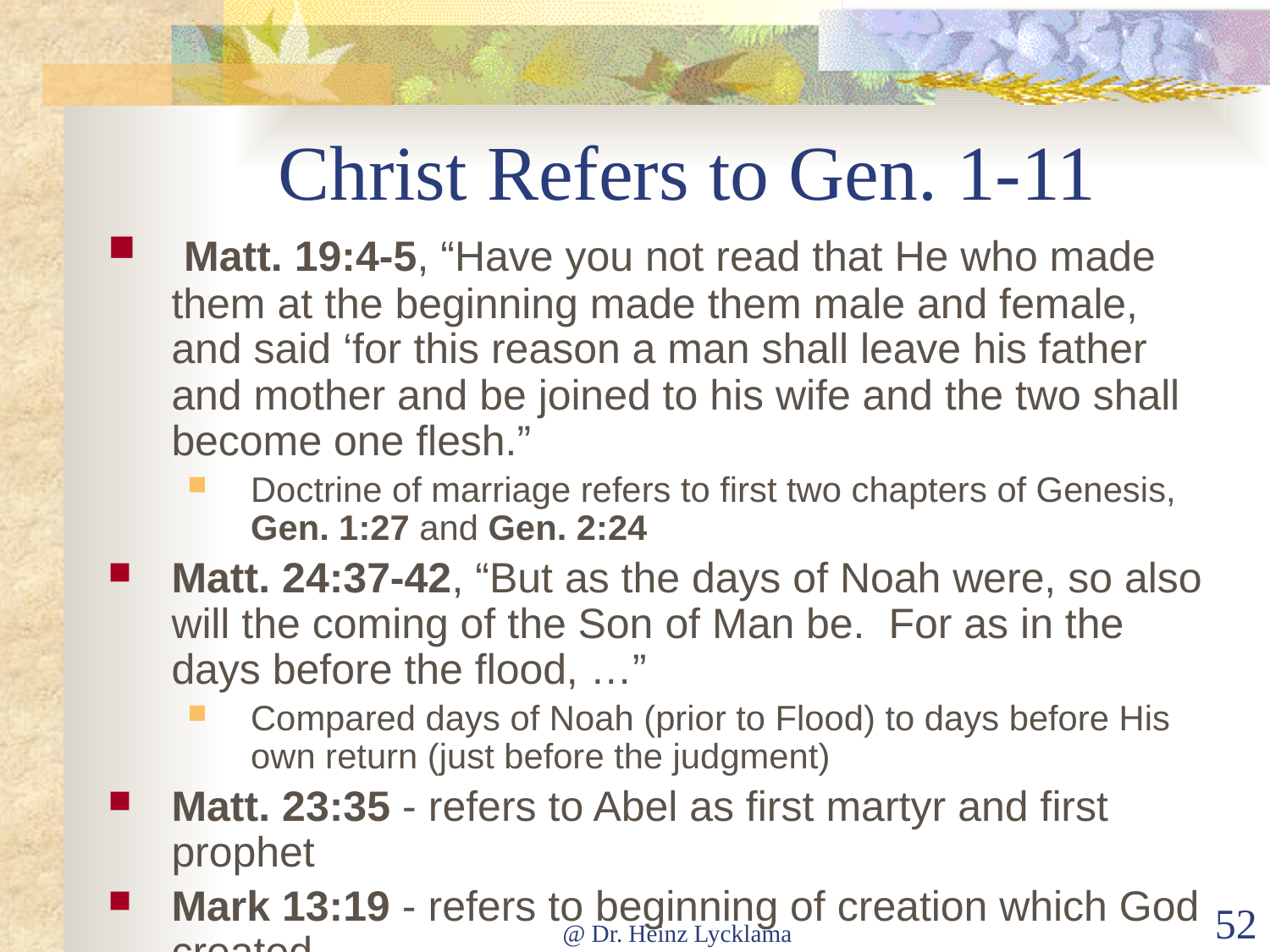

# Christ Refers to Gen. 1-11
 Matt. 19:4-5, “Have you not read that He who made them at the beginning made them male and female, and said ‘for this reason a man shall leave his father and mother and be joined to his wife and the two shall become one flesh.”
Doctrine of marriage refers to first two chapters of Genesis,
Gen. 1:27 and Gen. 2:24
Matt. 24:37-42, “But as the days of Noah were, so also will the coming of the Son of Man be.  For as in the days before the flood, …”
Compared days of Noah (prior to Flood) to days before His own return (just before the judgment)
Matt. 23:35 - refers to Abel as first martyr and first prophet
Mark 13:19 - refers to beginning of creation which God created
@ Dr. Heinz Lycklama
52